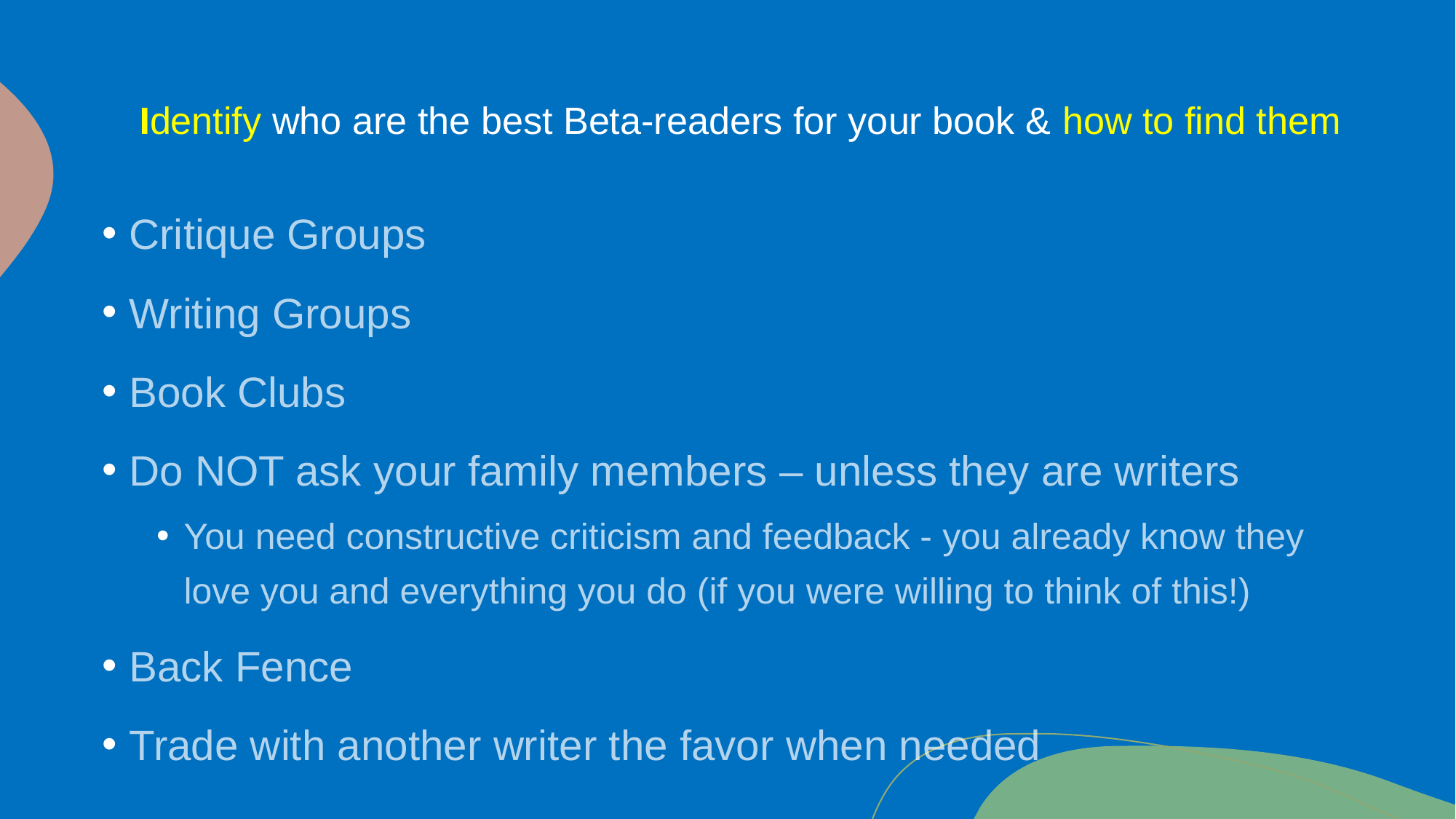

# Identify who are the best Beta-readers for your book & how to find them
Critique Groups
Writing Groups
Book Clubs
Do NOT ask your family members – unless they are writers
You need constructive criticism and feedback - you already know they love you and everything you do (if you were willing to think of this!)
Back Fence
Trade with another writer the favor when needed